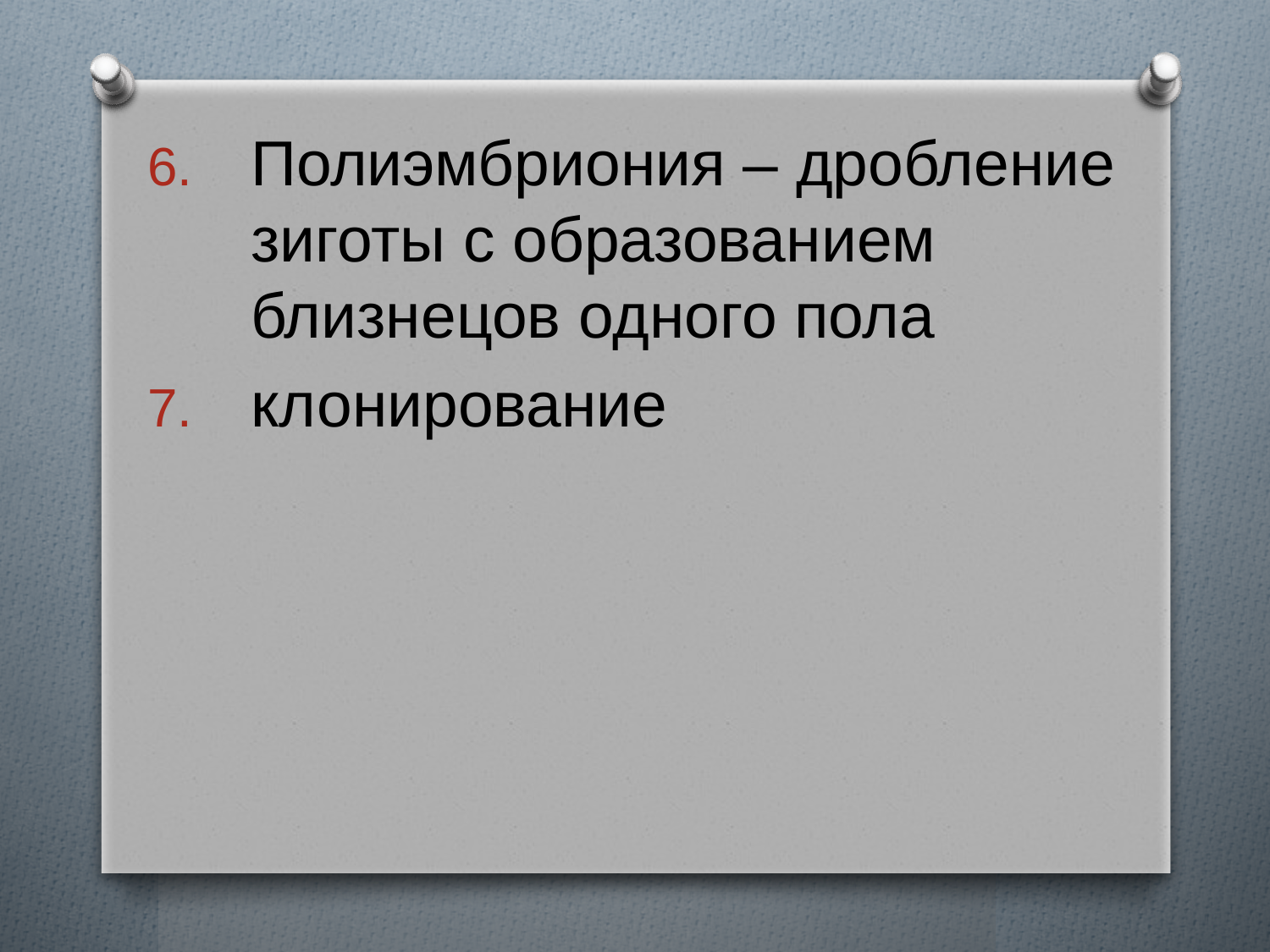

Полиэмбриония – дробление зиготы с образованием близнецов одного пола
клонирование